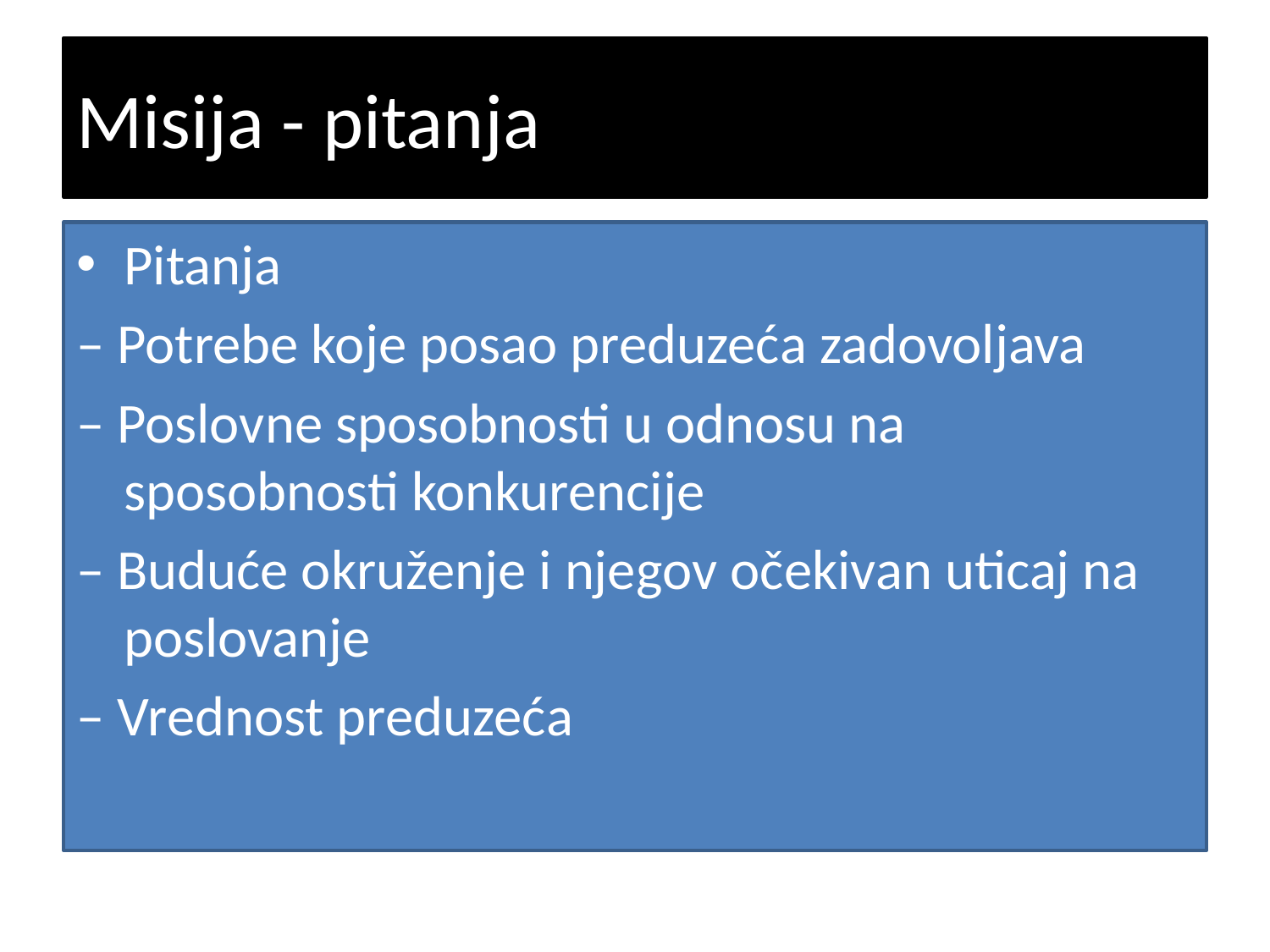

# Misija - pitanja
Pitanja
– Potrebe koje posao preduzeća zadovoljava
– Poslovne sposobnosti u odnosu na sposobnosti konkurencije
– Buduće okruženje i njegov očekivan uticaj na poslovanje
– Vrednost preduzeća